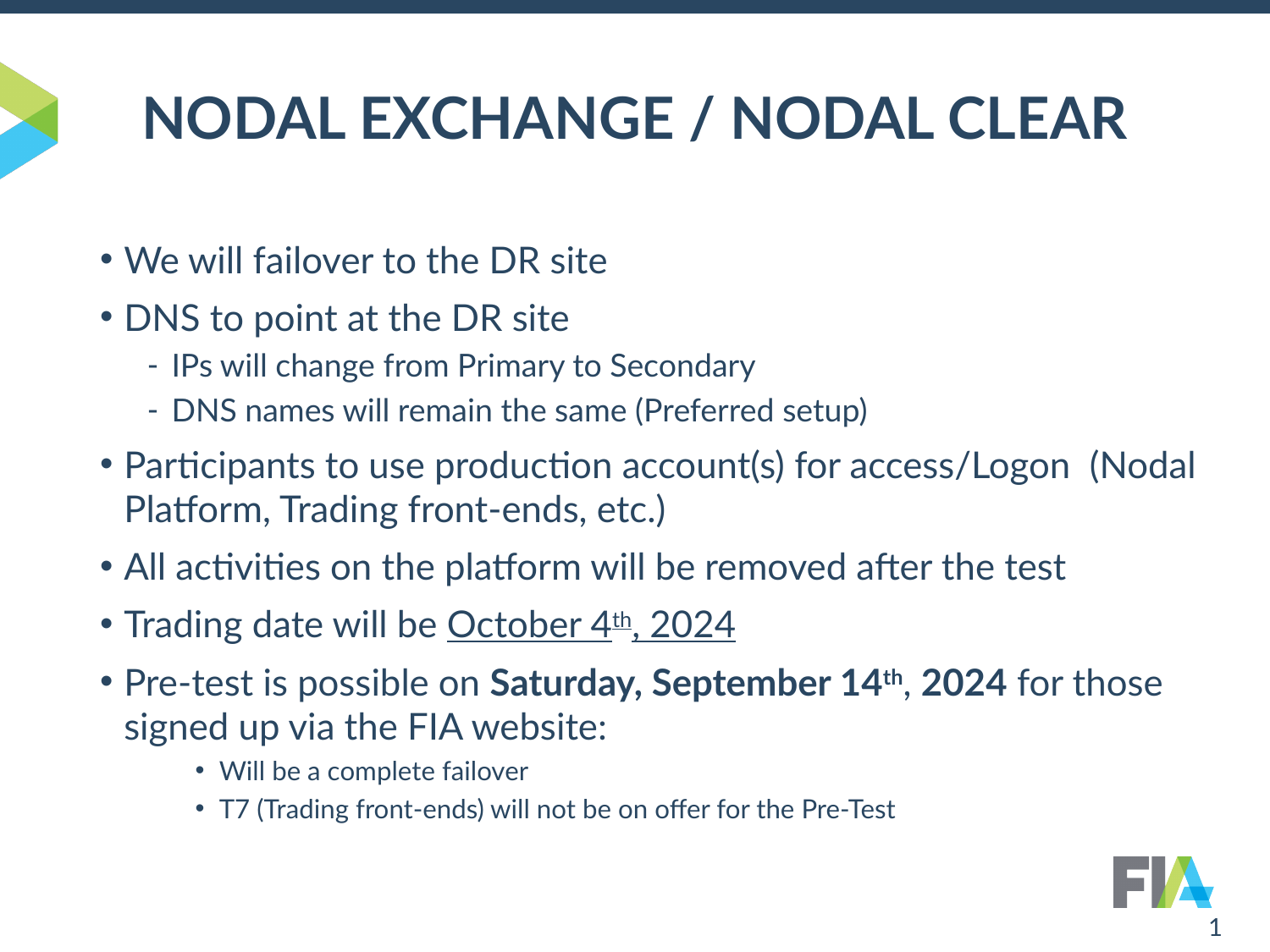

# NODAL EXCHANGE / NODAL CLEAR
We will failover to the DR site
DNS to point at the DR site
IPs will change from Primary to Secondary
DNS names will remain the same (Preferred setup)
Participants to use production account(s) for access/Logon  (Nodal Platform, Trading front-ends, etc.)
All activities on the platform will be removed after the test
Trading date will be October 4th, 2024
Pre-test is possible on Saturday, September 14th, 2024 for those signed up via the FIA website:
Will be a complete failover
T7 (Trading front-ends) will not be on offer for the Pre-Test